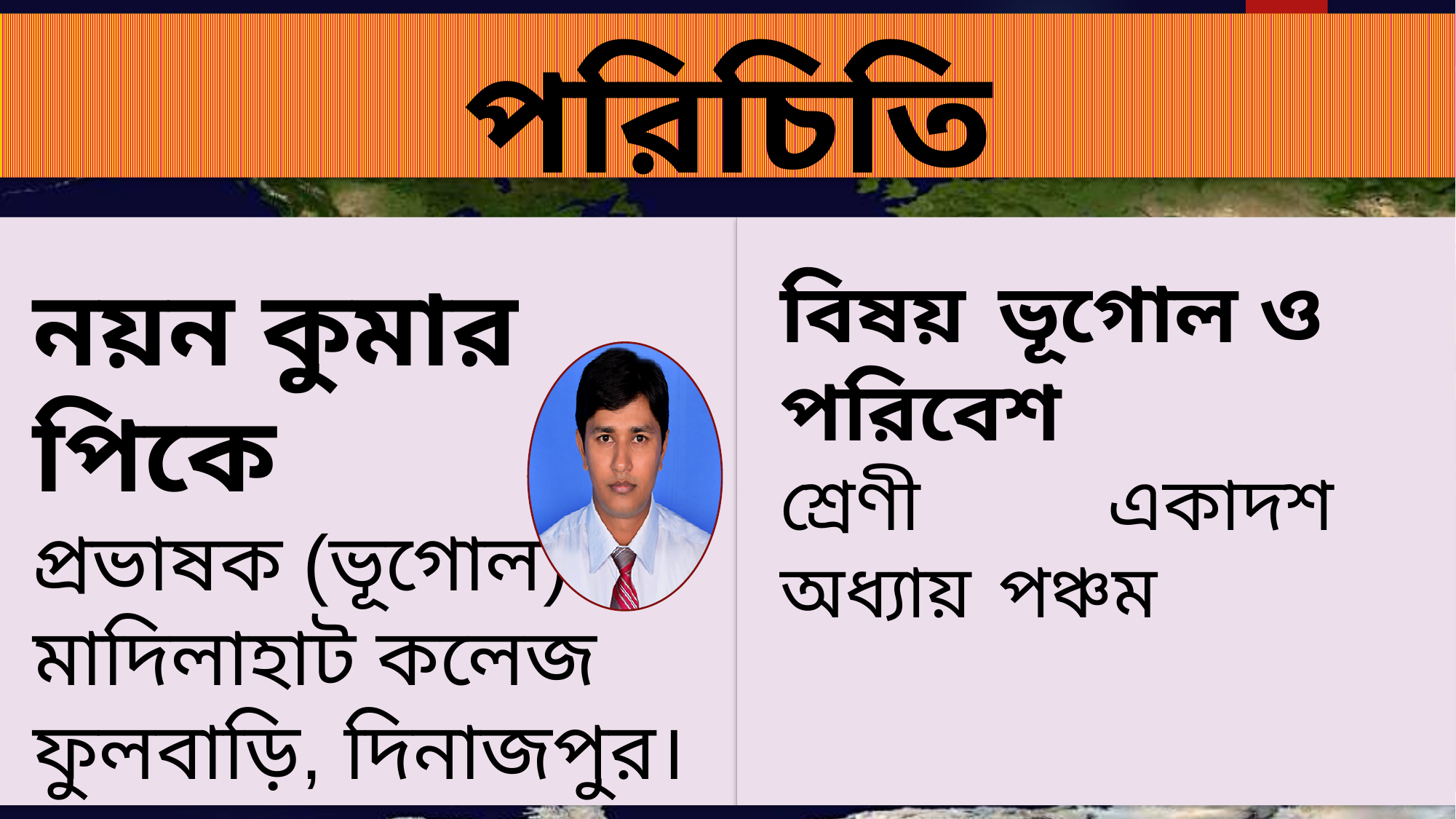

পরিচিতি
নয়ন কুমার পিকে
প্রভাষক (ভূগোল)
মাদিলাহাট কলেজ
ফুলবাড়ি, দিনাজপুর।
বিষয়	ভূগোল ও পরিবেশ
শ্রেণী		একাদশ
অধ্যায়	পঞ্চম